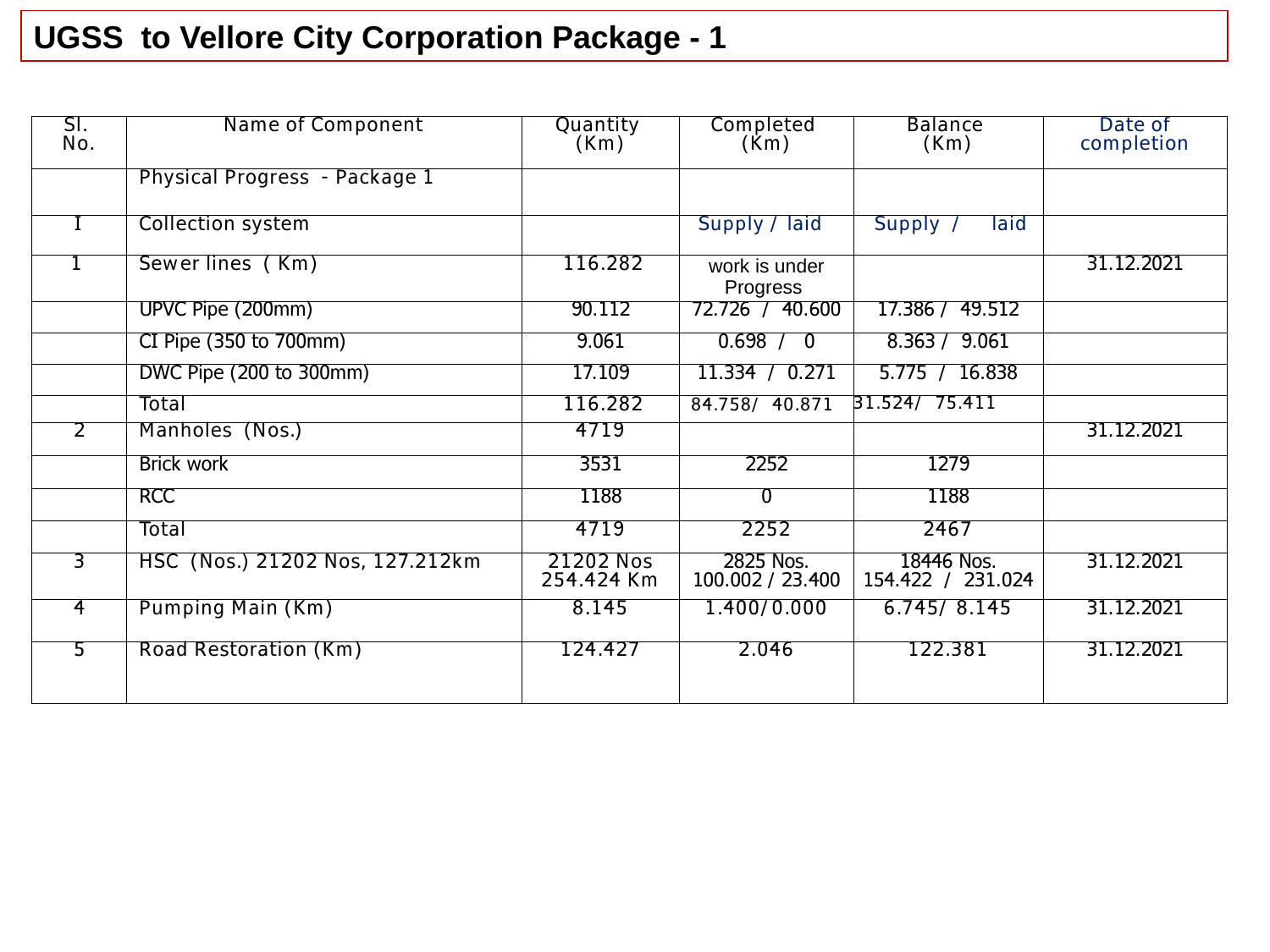

UGSS  to Vellore City Corporation Package - 1
| Sl. No. | Name of Component | Quantity (Km) | Completed (Km) | Balance (Km) | Date of completion |
| --- | --- | --- | --- | --- | --- |
|  | Physical Progress - Package 1 |  |  |  |  |
| I | Collection system |  | Supply / laid | Supply / laid |  |
| 1 | Sewer lines ( Km) | 116.282 | work is under Progress |  | 31.12.2021 |
|  | UPVC Pipe (200mm) | 90.112 | 72.726 / 40.600 | 17.386 / 49.512 |  |
|  | CI Pipe (350 to 700mm) | 9.061 | 0.698 / 0 | 8.363 / 9.061 |  |
|  | DWC Pipe (200 to 300mm) | 17.109 | 11.334 / 0.271 | 5.775 / 16.838 |  |
|  | Total | 116.282 | 84.758/ 40.871 | 31.524/ 75.411 |  |
| 2 | Manholes (Nos.) | 4719 |  |  | 31.12.2021 |
|  | Brick work | 3531 | 2252 | 1279 |  |
|  | RCC | 1188 | 0 | 1188 |  |
|  | Total | 4719 | 2252 | 2467 |  |
| 3 | HSC (Nos.) 21202 Nos, 127.212km | 21202 Nos 254.424 Km | 2825 Nos. 100.002 / 23.400 | 18446 Nos. 154.422 / 231.024 | 31.12.2021 |
| 4 | Pumping Main (Km) | 8.145 | 1.400/0.000 | 6.745/ 8.145 | 31.12.2021 |
| 5 | Road Restoration (Km) | 124.427 | 2.046 | 122.381 | 31.12.2021 |